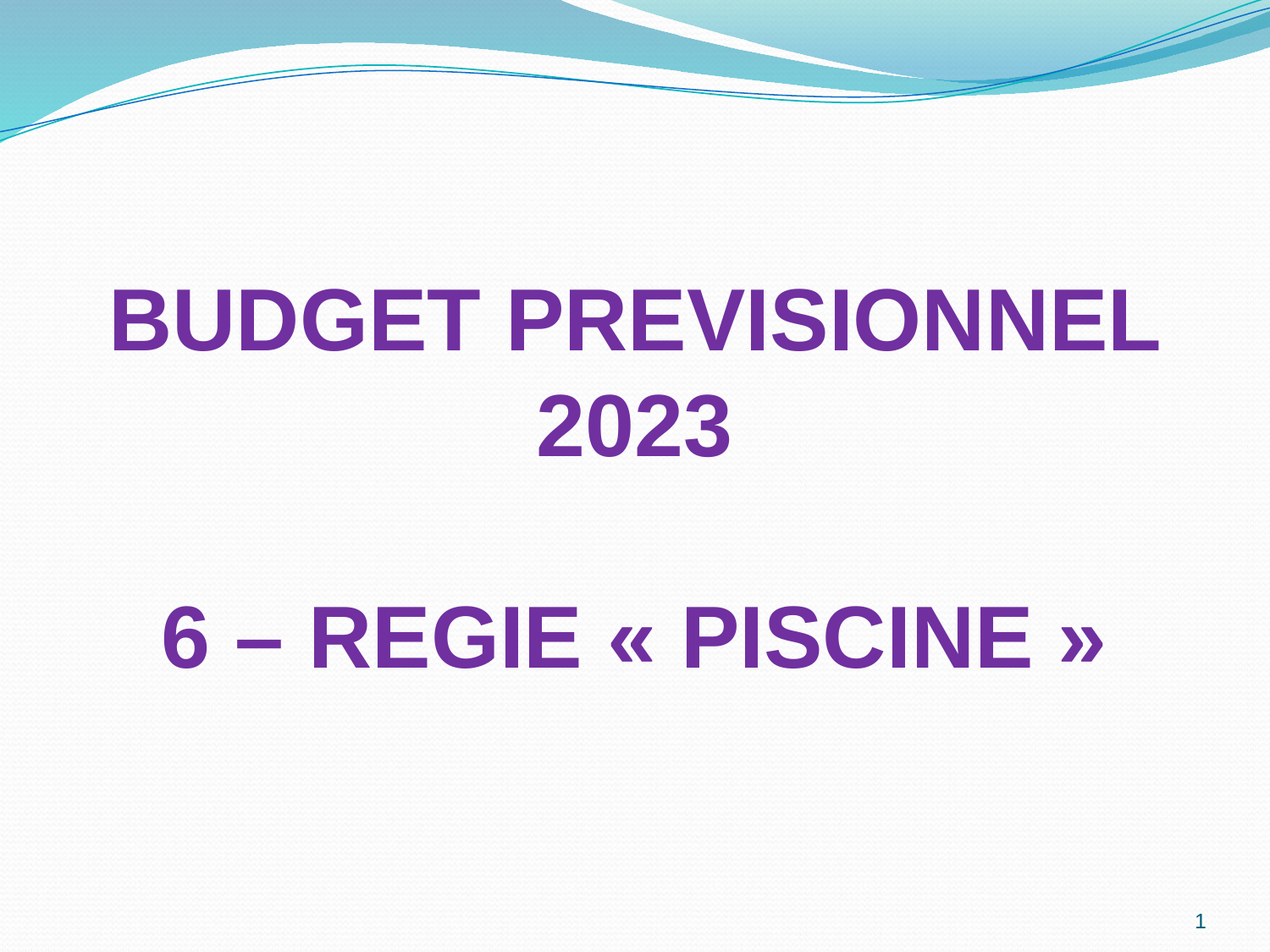

# BUDGET PREVISIONNEL 2023 6 – REGIE « PISCINE »
1